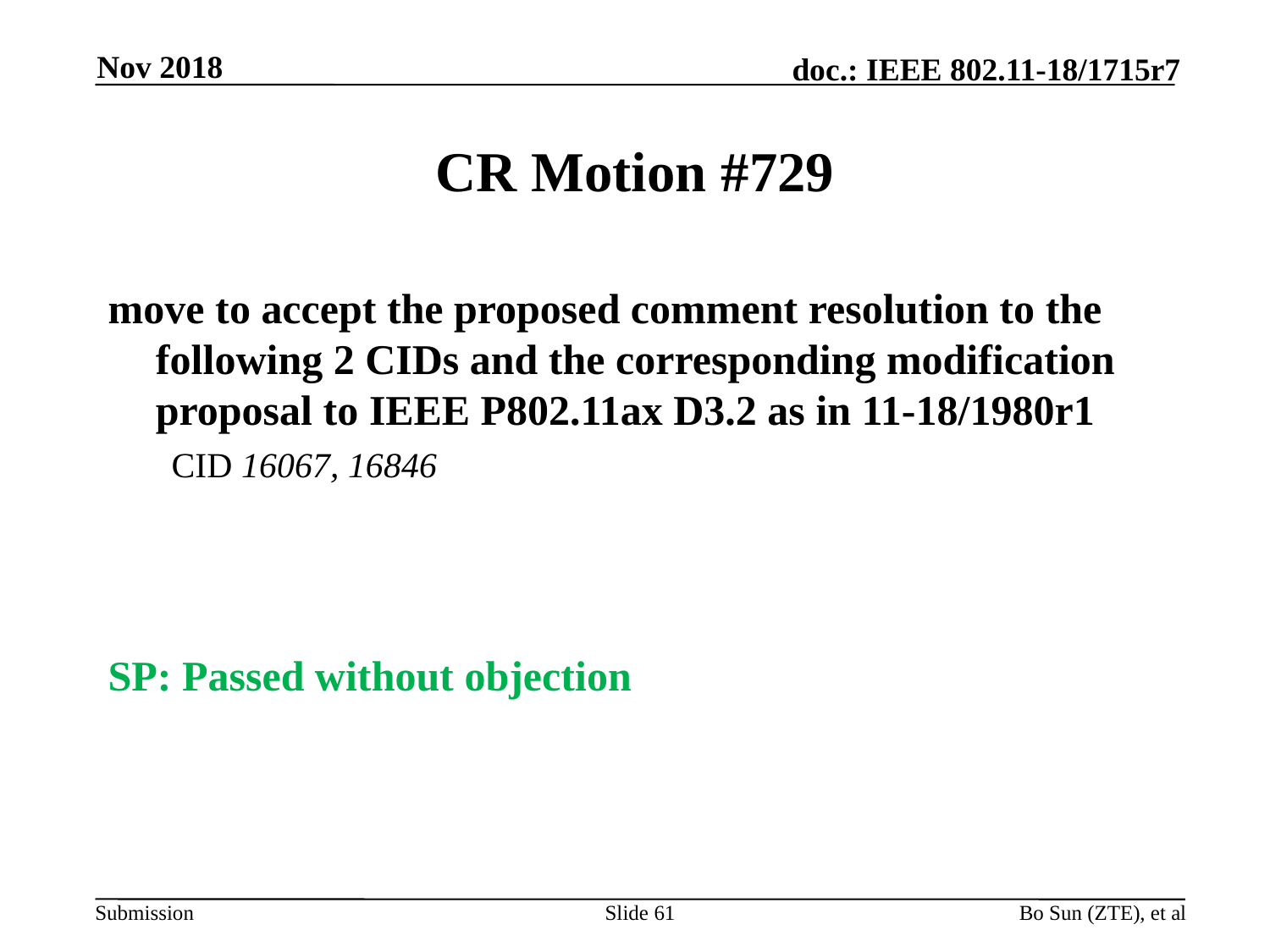

Nov 2018
# CR Motion #729
move to accept the proposed comment resolution to the following 2 CIDs and the corresponding modification proposal to IEEE P802.11ax D3.2 as in 11-18/1980r1
CID 16067, 16846

SP: Passed without objection
Slide 61
Bo Sun (ZTE), et al